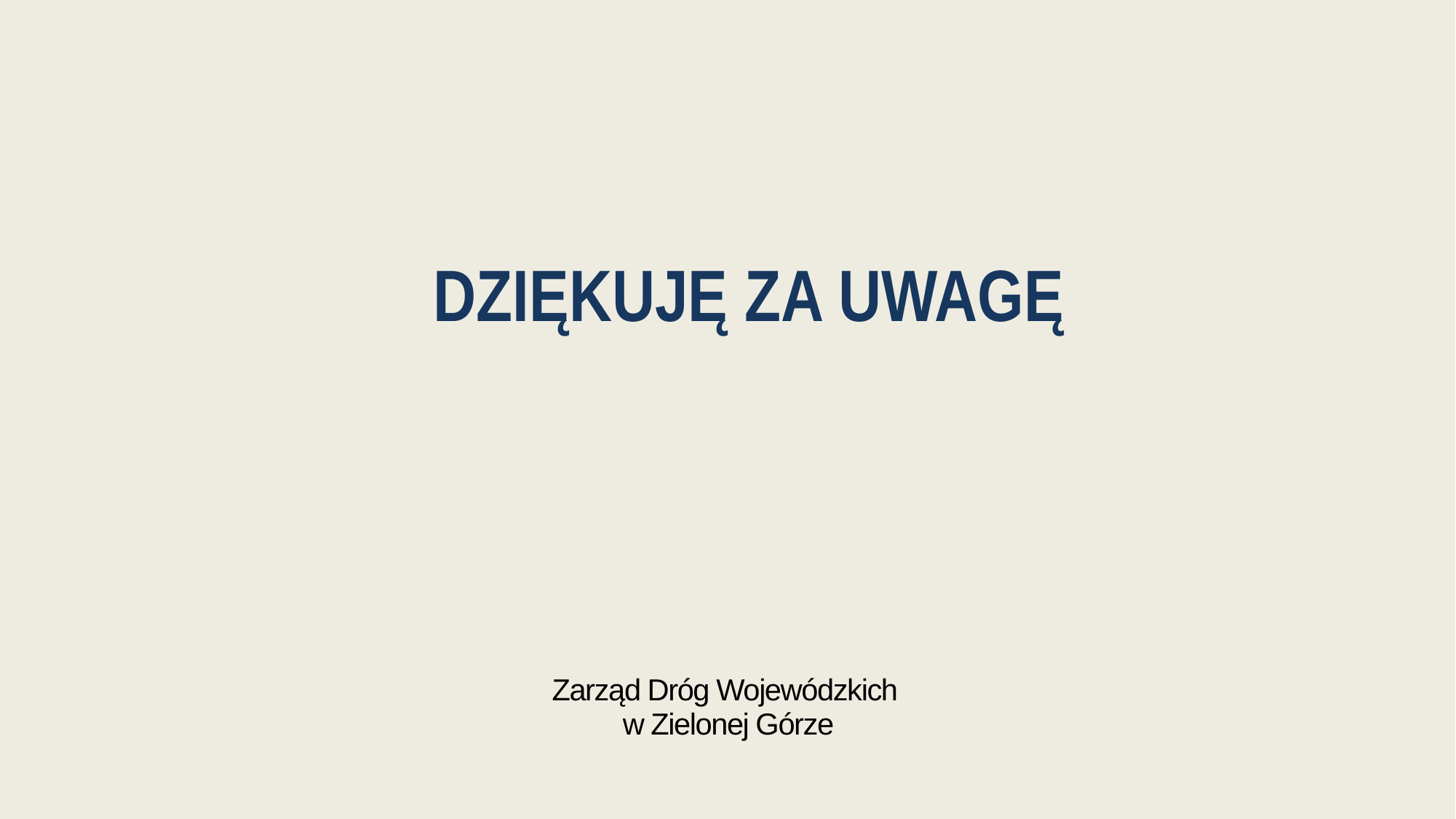

# DZIĘKUJĘ ZA UWAGĘ
Zarząd Dróg Wojewódzkich
w Zielonej Górze